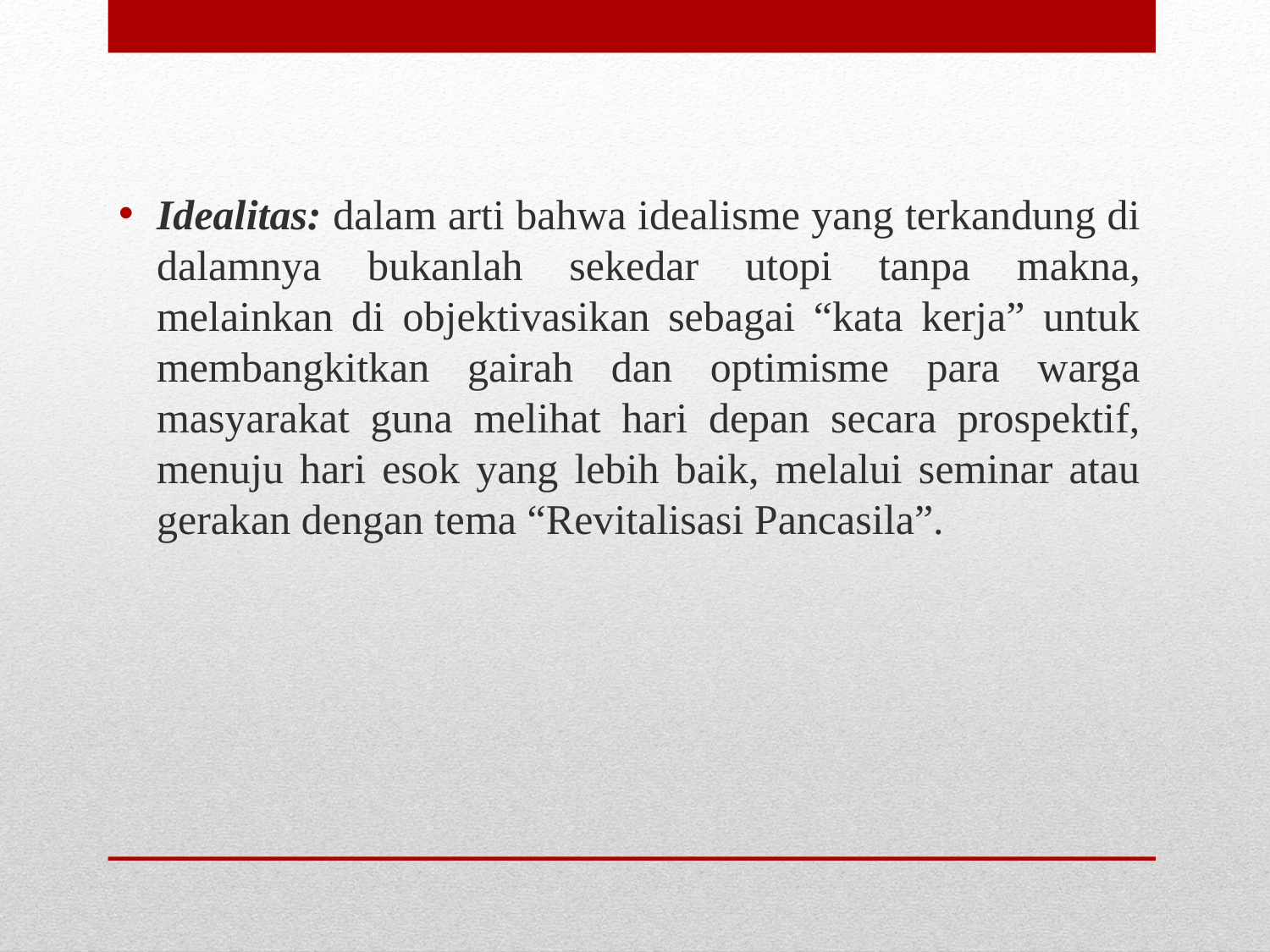

Idealitas: dalam arti bahwa idealisme yang terkandung di dalamnya bukanlah sekedar utopi tanpa makna, melainkan di objektivasikan sebagai “kata kerja” untuk membangkitkan gairah dan optimisme para warga masyarakat guna melihat hari depan secara prospektif, menuju hari esok yang lebih baik, melalui seminar atau gerakan dengan tema “Revitalisasi Pancasila”.
#